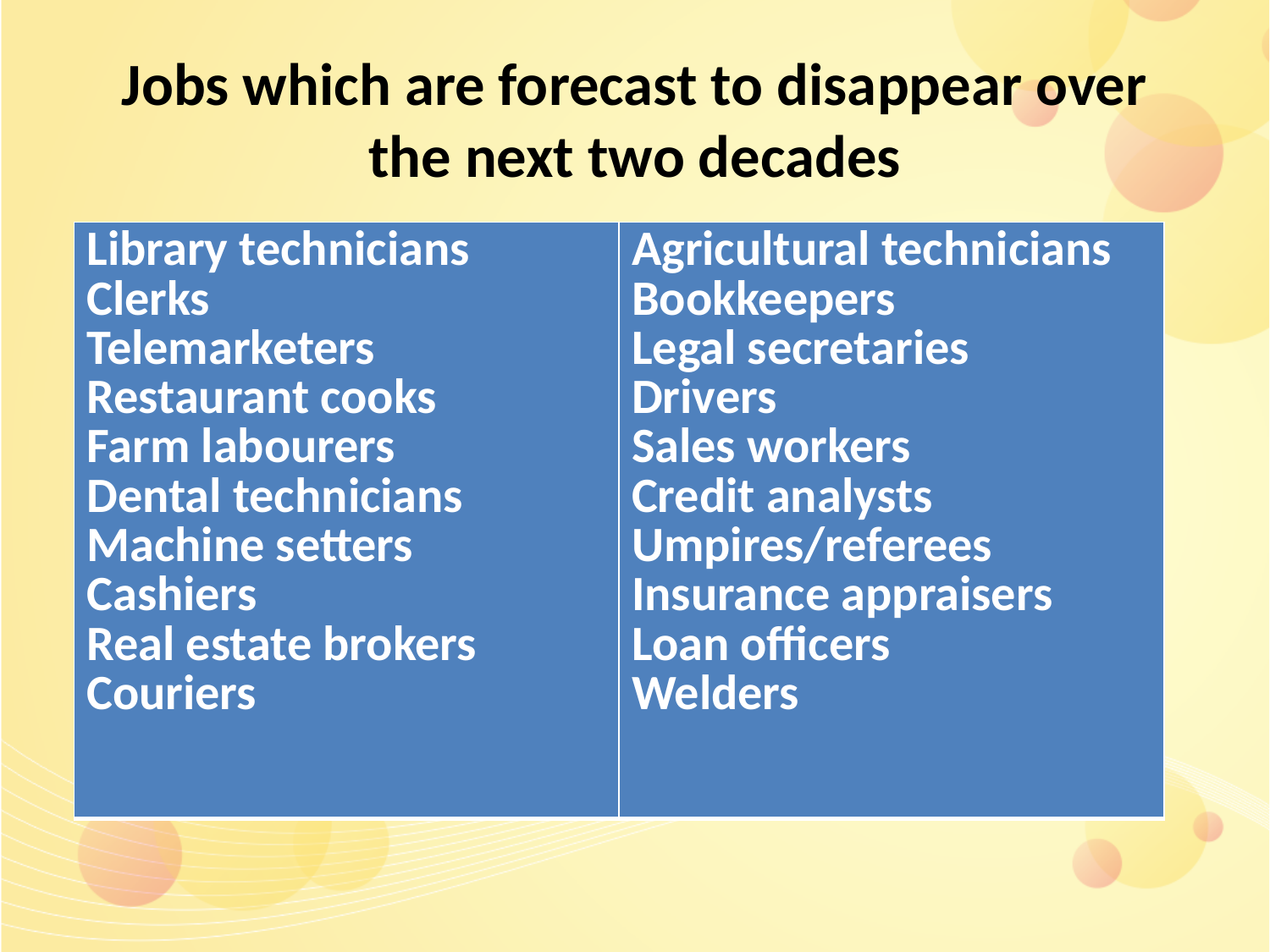

# Jobs which are forecast to disappear over the next two decades
| Library technicians Clerks Telemarketers Restaurant cooks Farm labourers Dental technicians Machine setters Cashiers Real estate brokers Couriers | Agricultural technicians Bookkeepers Legal secretaries Drivers Sales workers Credit analysts Umpires/referees Insurance appraisers Loan officers Welders |
| --- | --- |